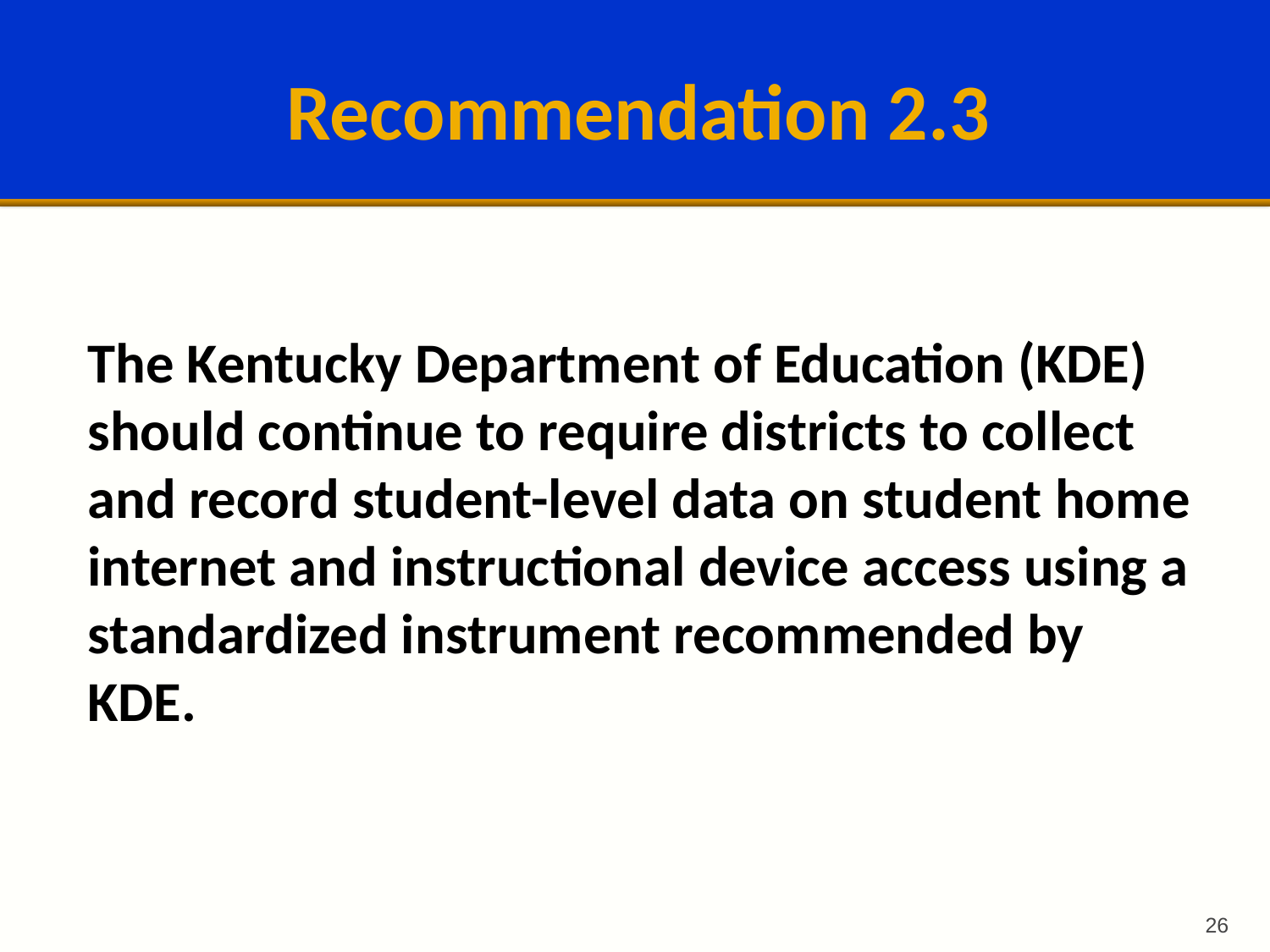

# Recommendation 2.3

The Kentucky Department of Education (KDE) should continue to require districts to collect and record student-level data on student home internet and instructional device access using a standardized instrument recommended by KDE.

26